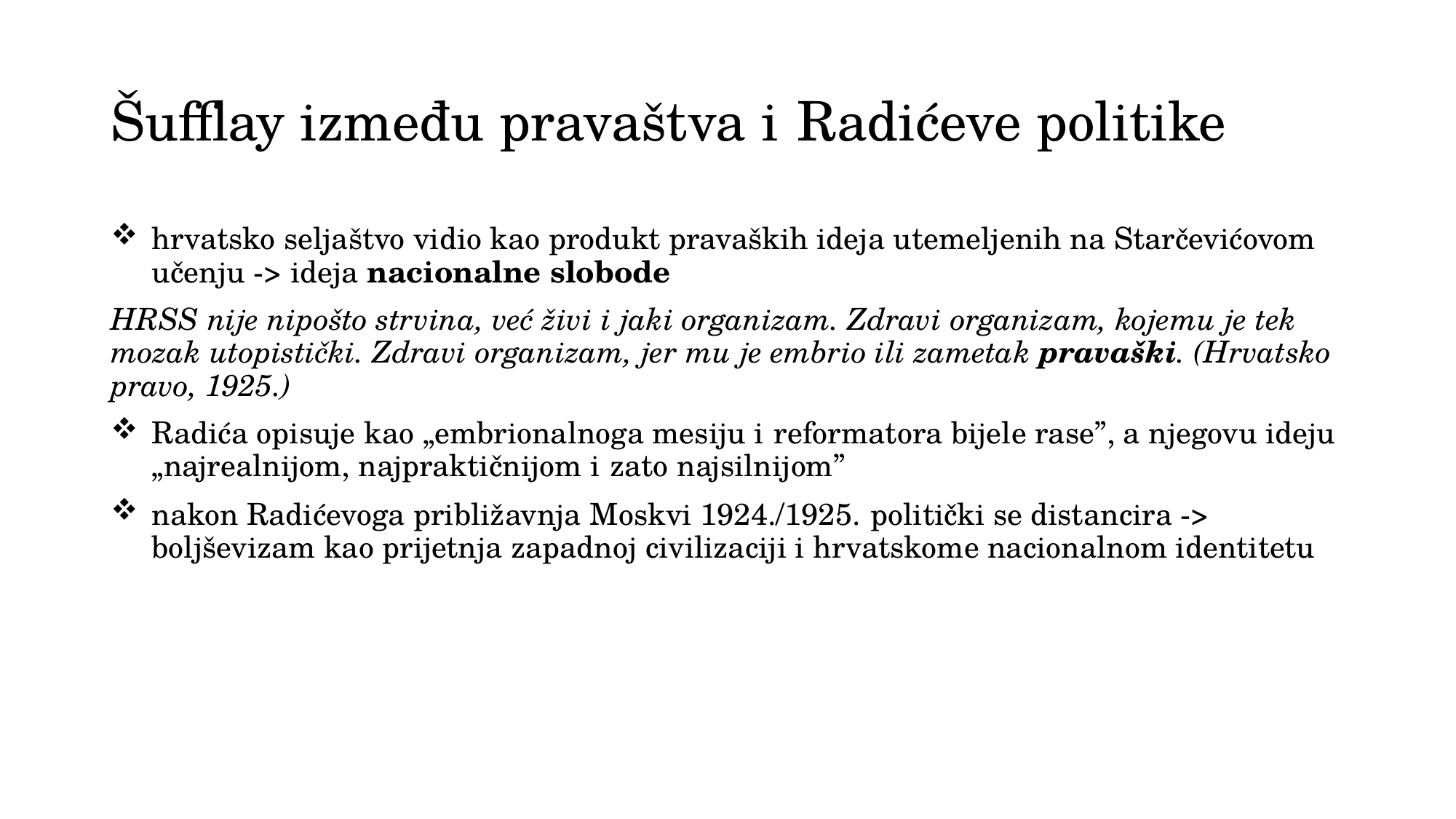

# Šufflay između pravaštva i Radićeve politike
hrvatsko seljaštvo vidio kao produkt pravaških ideja utemeljenih na Starčevićovom učenju -> ideja nacionalne slobode
HRSS nije nipošto strvina, već živi i jaki organizam. Zdravi organizam, kojemu je tek mozak utopistički. Zdravi organizam, jer mu je embrio ili zametak pravaški. (Hrvatsko pravo, 1925.)
Radića opisuje kao „embrionalnoga mesiju i reformatora bijele rase”, a njegovu ideju „najrealnijom, najpraktičnijom i zato najsilnijom”
nakon Radićevoga približavnja Moskvi 1924./1925. politički se distancira -> boljševizam kao prijetnja zapadnoj civilizaciji i hrvatskome nacionalnom identitetu